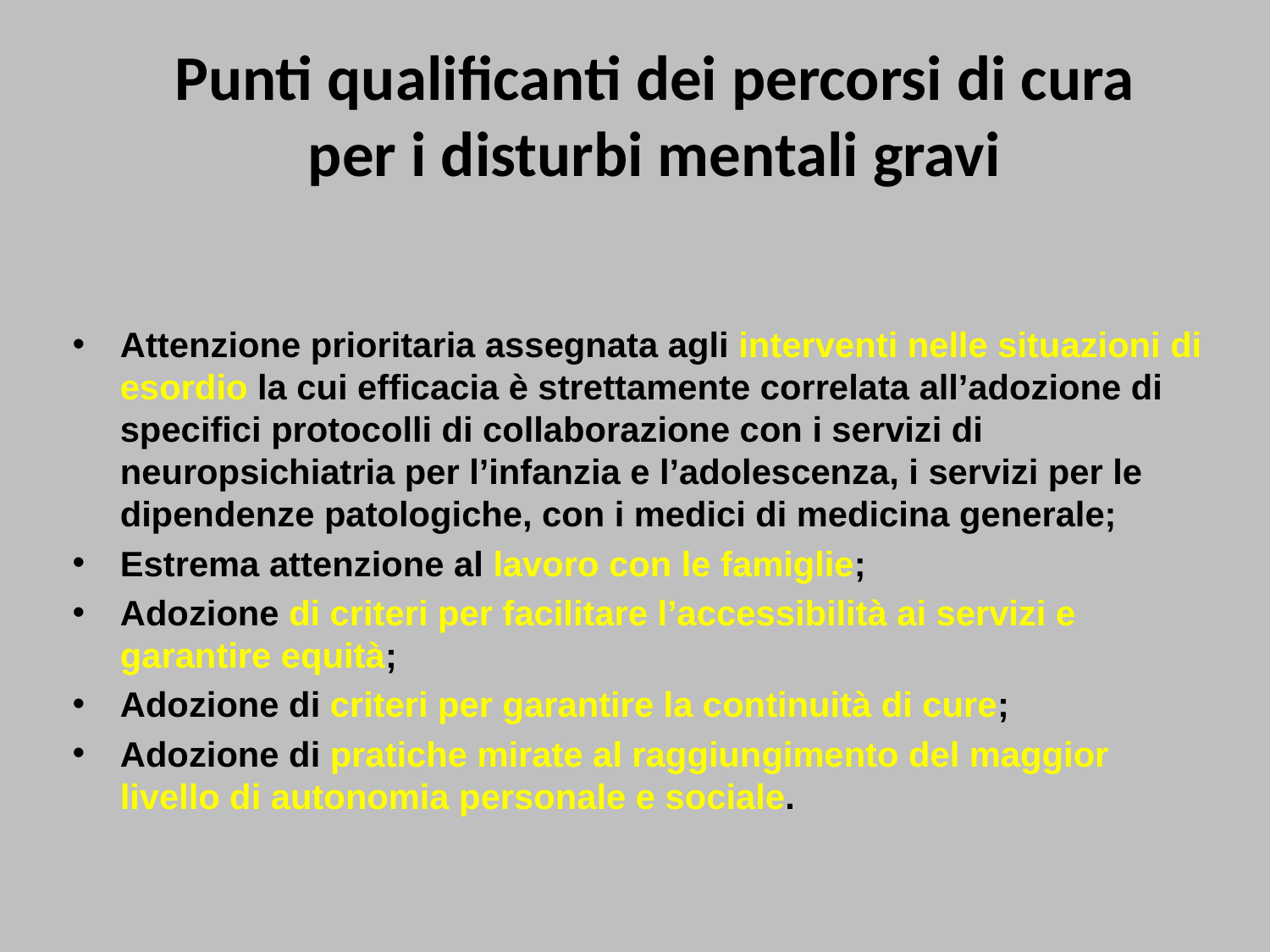

# Punti qualificanti dei percorsi di cura per i disturbi mentali gravi
Attenzione prioritaria assegnata agli interventi nelle situazioni di esordio la cui efficacia è strettamente correlata all’adozione di specifici protocolli di collaborazione con i servizi di neuropsichiatria per l’infanzia e l’adolescenza, i servizi per le dipendenze patologiche, con i medici di medicina generale;
Estrema attenzione al lavoro con le famiglie;
Adozione di criteri per facilitare l’accessibilità ai servizi e garantire equità;
Adozione di criteri per garantire la continuità di cure;
Adozione di pratiche mirate al raggiungimento del maggior livello di autonomia personale e sociale.